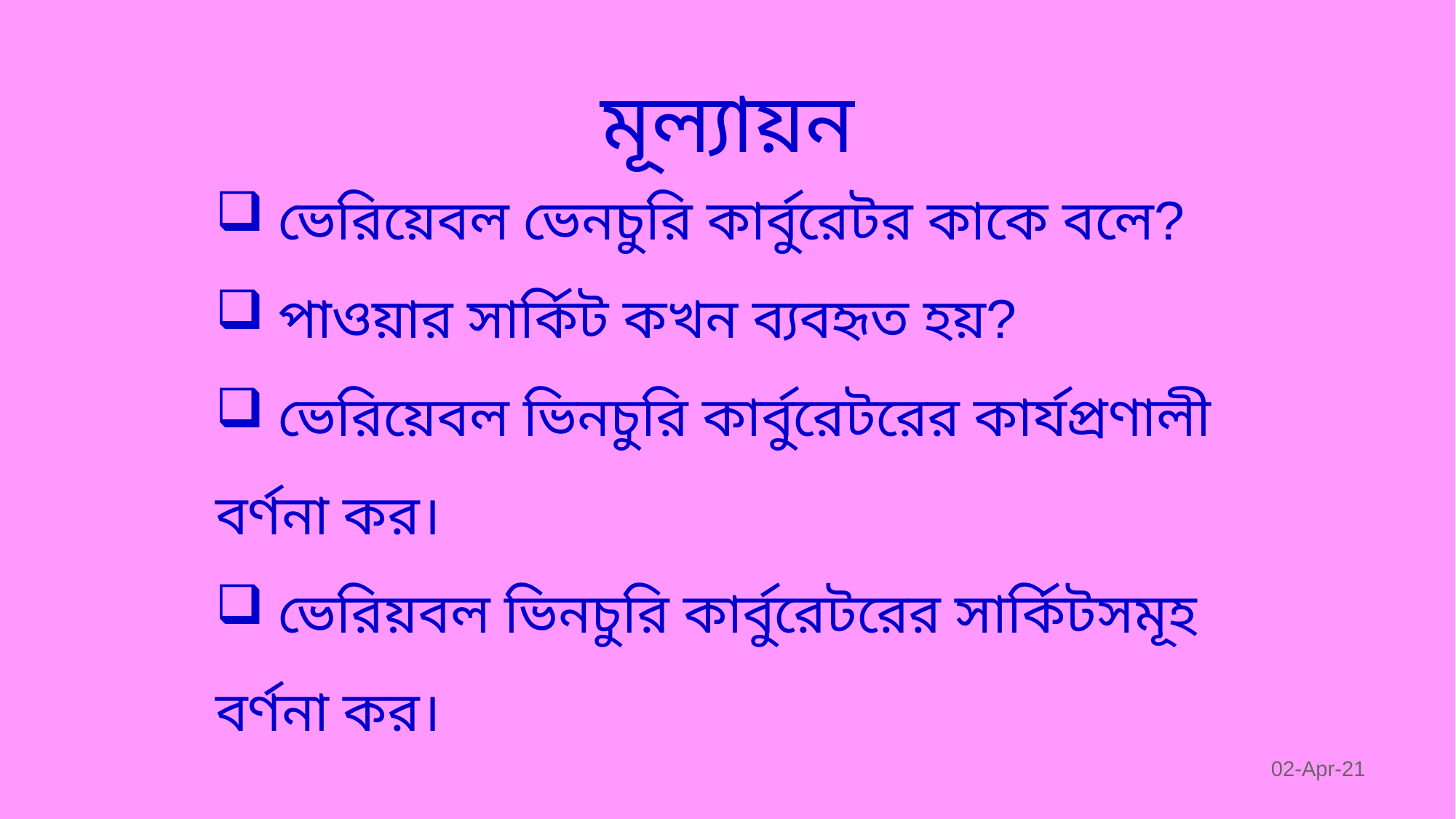

মূল্যায়ন

 ভেরিয়েবল ভেনচুরি কার্বুরেটর কাকে বলে?
 পাওয়ার সার্কিট কখন ব্যবহৃত হয়?
 ভেরিয়েবল ভিনচুরি কার্বুরেটরের কার্যপ্রণালী বর্ণনা কর।
 ভেরিয়বল ভিনচুরি কার্বুরেটরের সার্কিটসমূহ বর্ণনা কর।
Engr. Md. Shofi Uddin
02-Apr-21